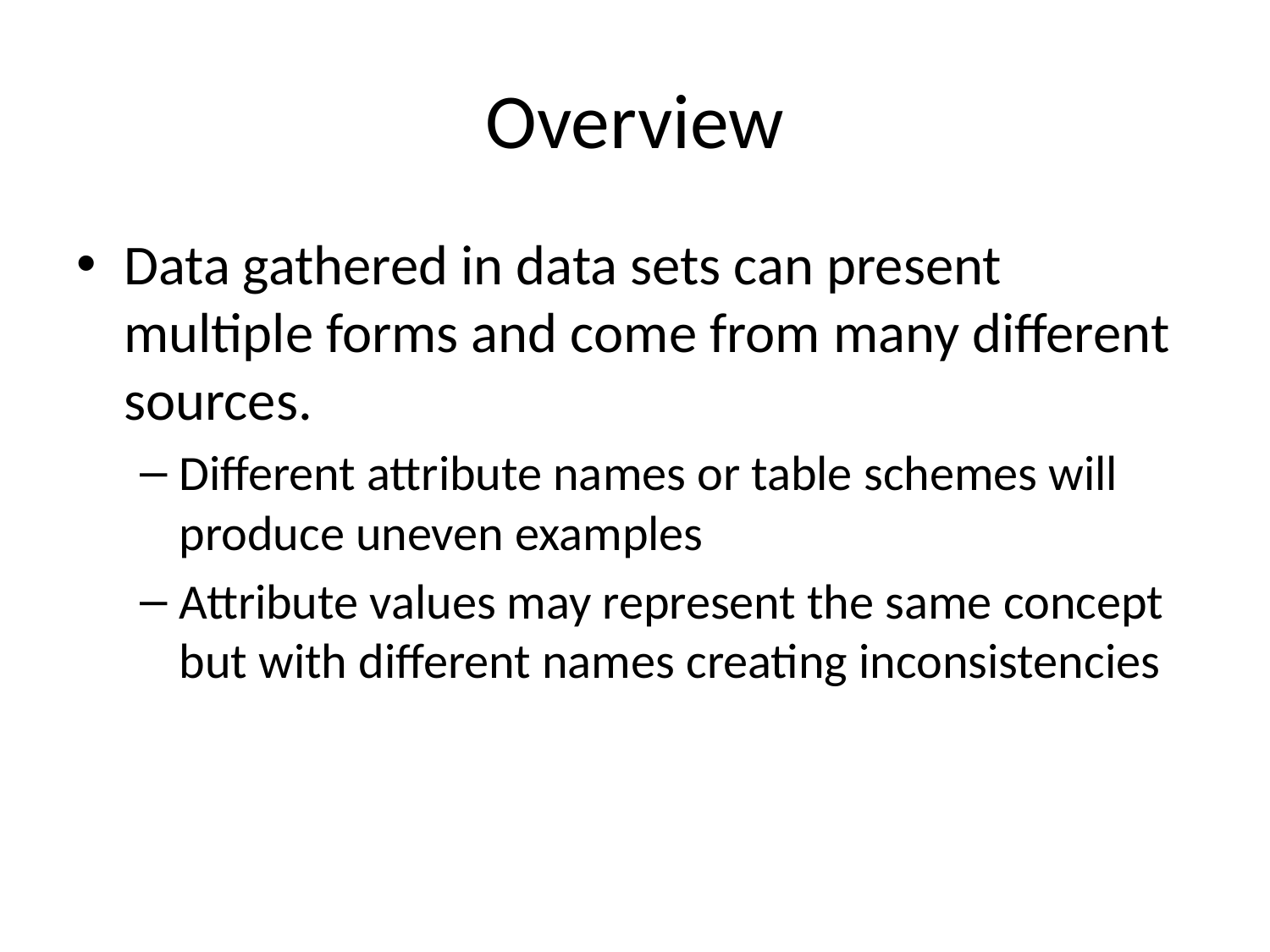

# Overview
Data gathered in data sets can present multiple forms and come from many different sources.
Different attribute names or table schemes will produce uneven examples
Attribute values may represent the same concept but with different names creating inconsistencies